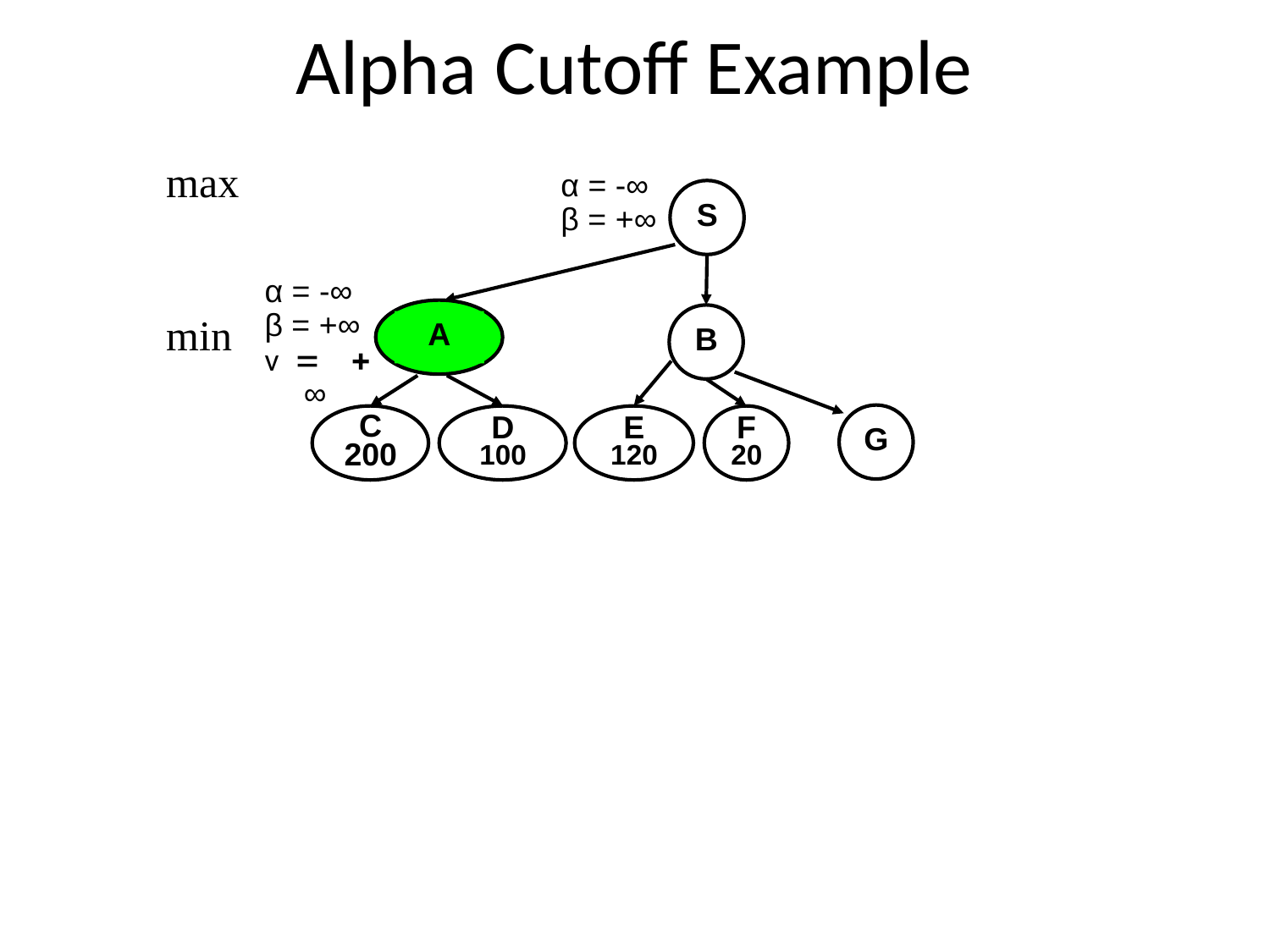

# Alpha Cutoff Example
max

min

α = -∞
β = +∞

S
α = -∞
β = +∞
v =  + ∞

A

B

G

C
200

D
100

E
120

F
20